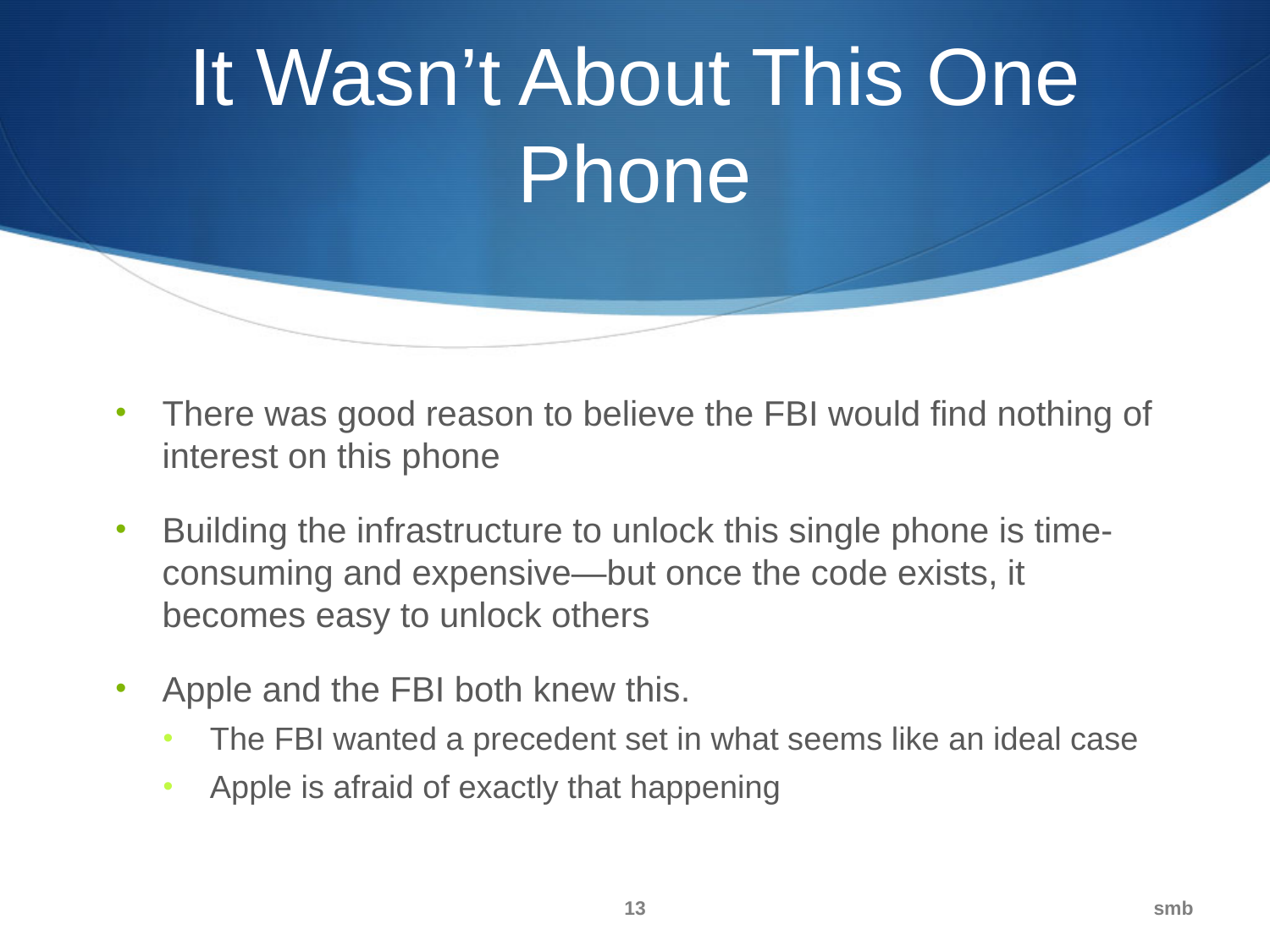

# It Wasn’t About This One Phone
There was good reason to believe the FBI would find nothing of interest on this phone
Building the infrastructure to unlock this single phone is time-consuming and expensive—but once the code exists, it becomes easy to unlock others
Apple and the FBI both knew this.
The FBI wanted a precedent set in what seems like an ideal case
Apple is afraid of exactly that happening
13
smb